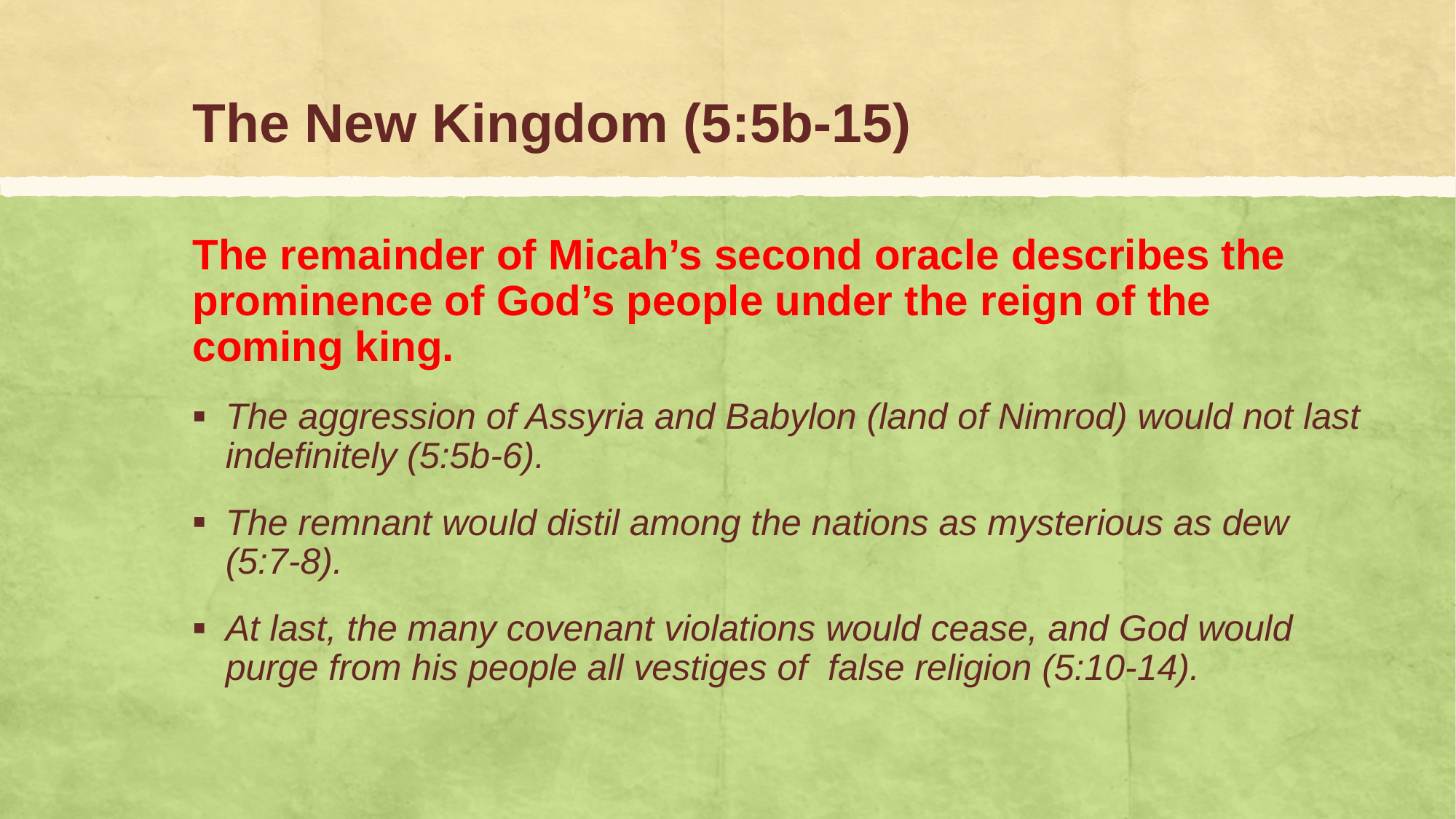

# The New Kingdom (5:5b-15)
The remainder of Micah’s second oracle describes the prominence of God’s people under the reign of the coming king.
The aggression of Assyria and Babylon (land of Nimrod) would not last indefinitely (5:5b-6).
The remnant would distil among the nations as mysterious as dew (5:7-8).
At last, the many covenant violations would cease, and God would purge from his people all vestiges of  false religion (5:10-14).